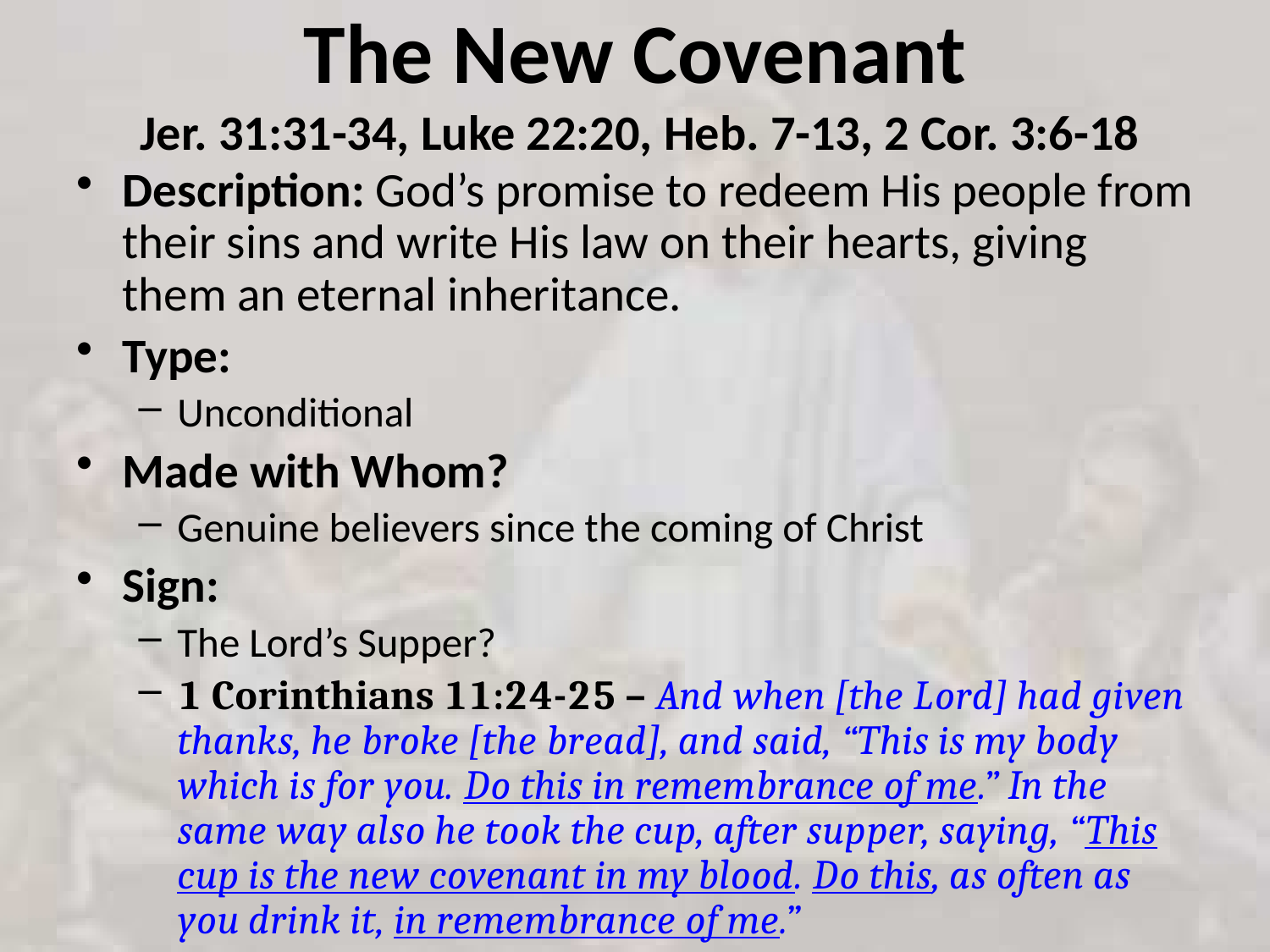

# The New Covenant Jer. 31:31-34, Luke 22:20, Heb. 7-13, 2 Cor. 3:6-18
Description: God’s promise to redeem His people from their sins and write His law on their hearts, giving them an eternal inheritance.
Type:
Unconditional
Made with Whom?
Genuine believers since the coming of Christ
Sign:
The Lord’s Supper?
1 Corinthians 11:24-25 – And when [the Lord] had given thanks, he broke [the bread], and said, “This is my body which is for you. Do this in remembrance of me.” In the same way also he took the cup, after supper, saying, “This cup is the new covenant in my blood. Do this, as often as you drink it, in remembrance of me.”